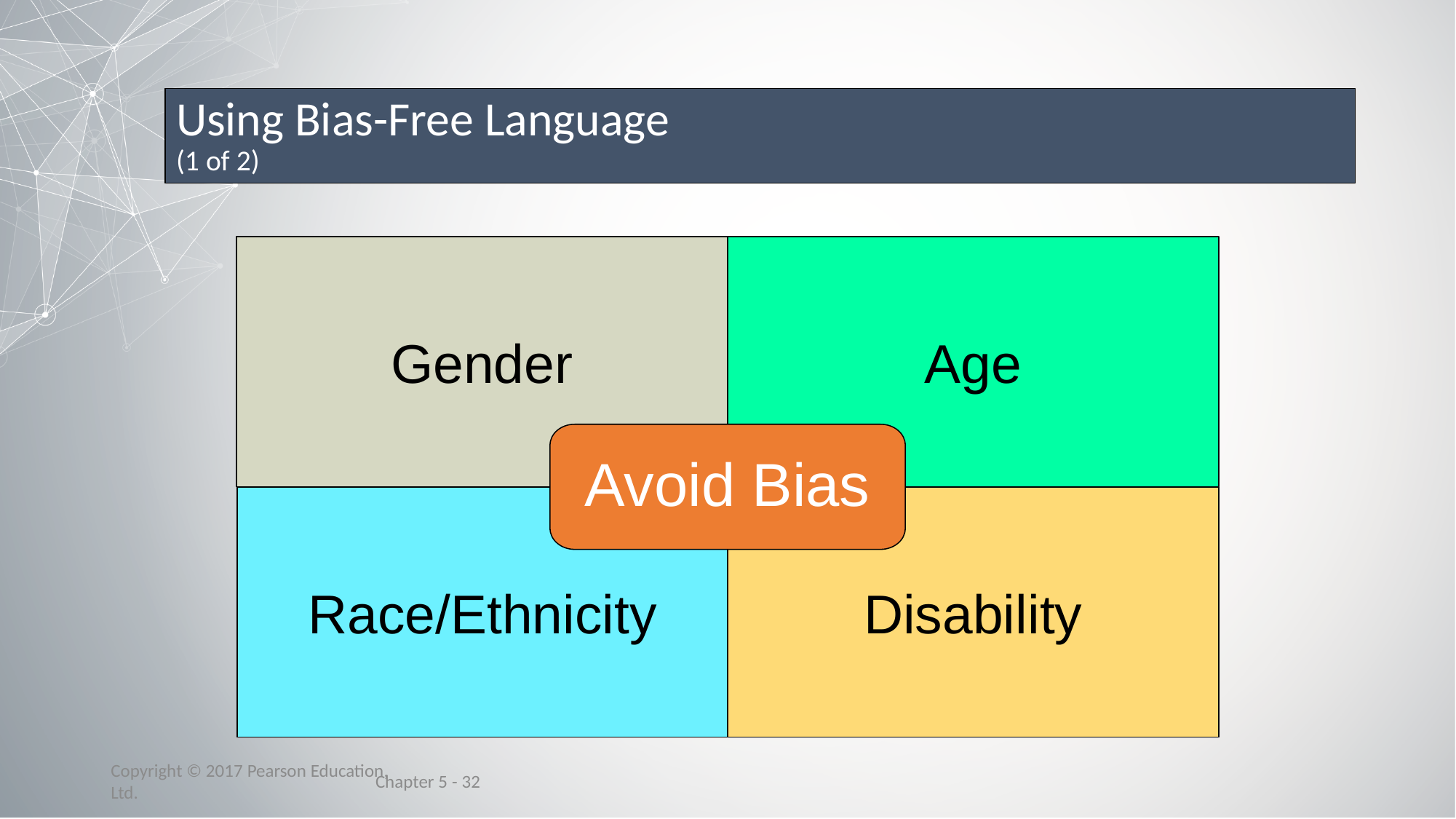

# Using Bias-Free Language (1 of 2)
Gender
Age

Avoid Bias
Race/Ethnicity
Disability

Chapter 5 - 32
Copyright © 2017 Pearson Education, Ltd.